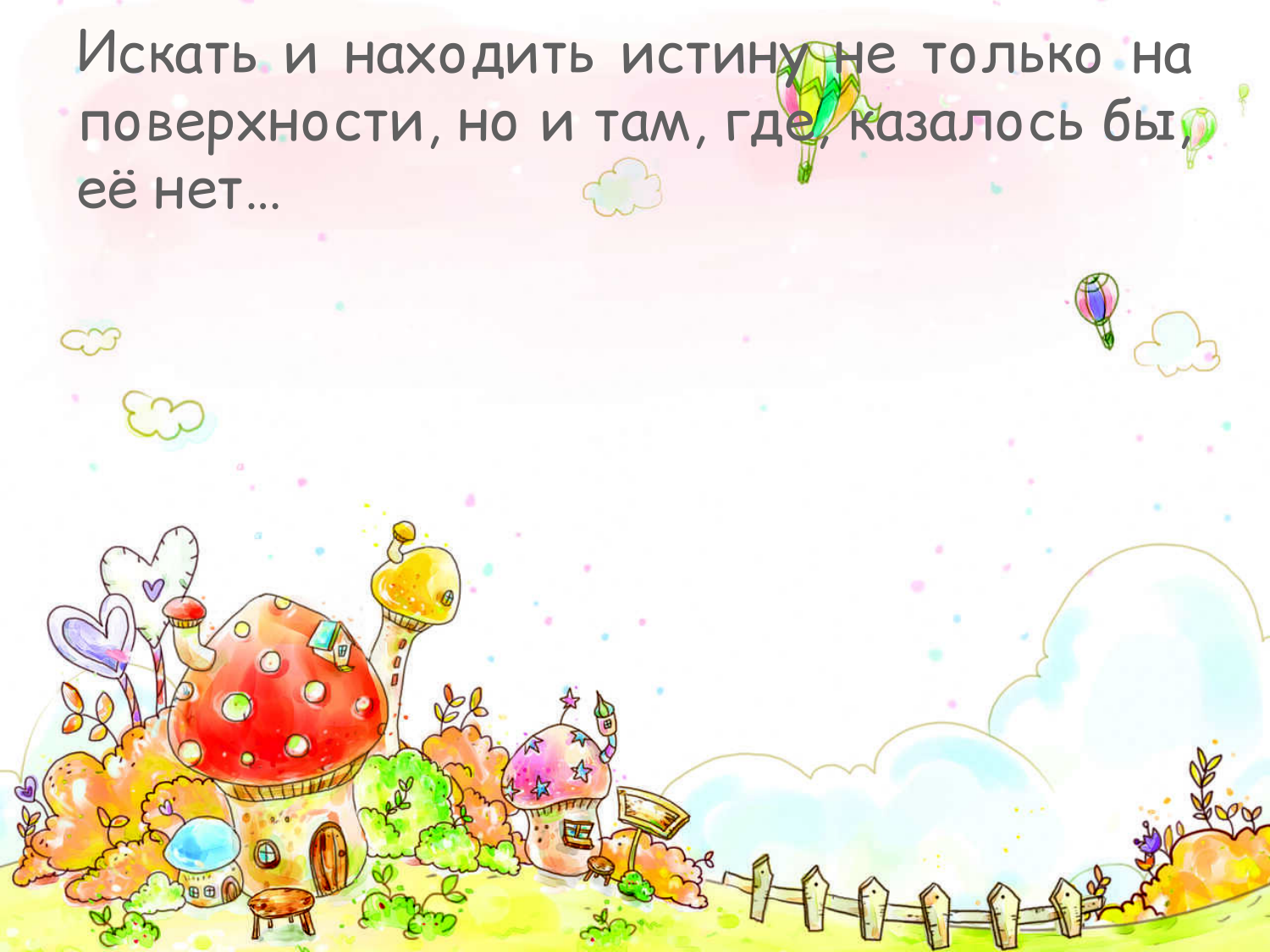

# Искать и находить истину не только на поверхности, но и там, где, казалось бы, её нет…